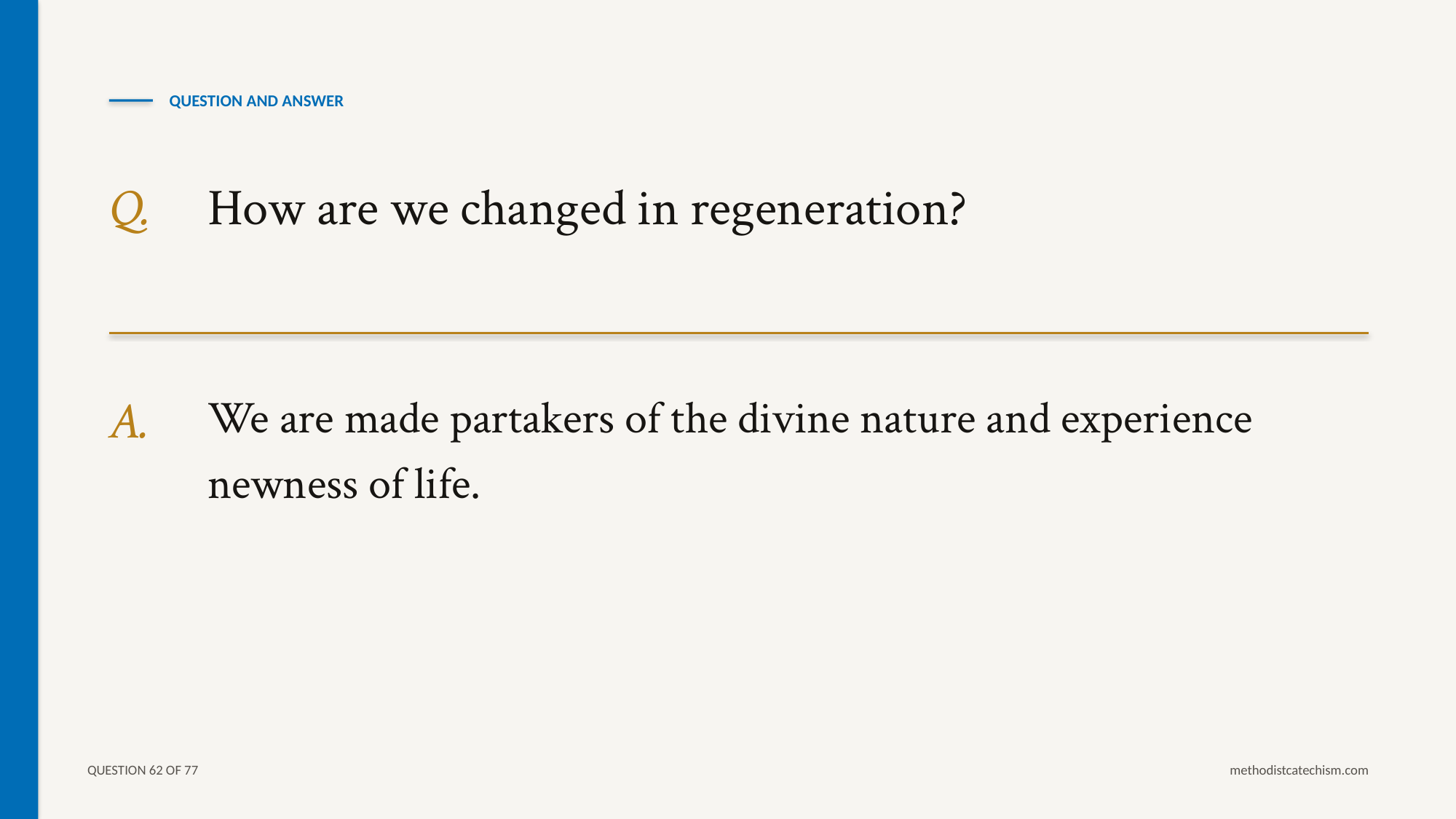

QUESTION AND ANSWER

Q.
How are we changed in regeneration?
A.
We are made partakers of the divine nature and experience newness of life.
QUESTION 62 OF 77
methodistcatechism.com